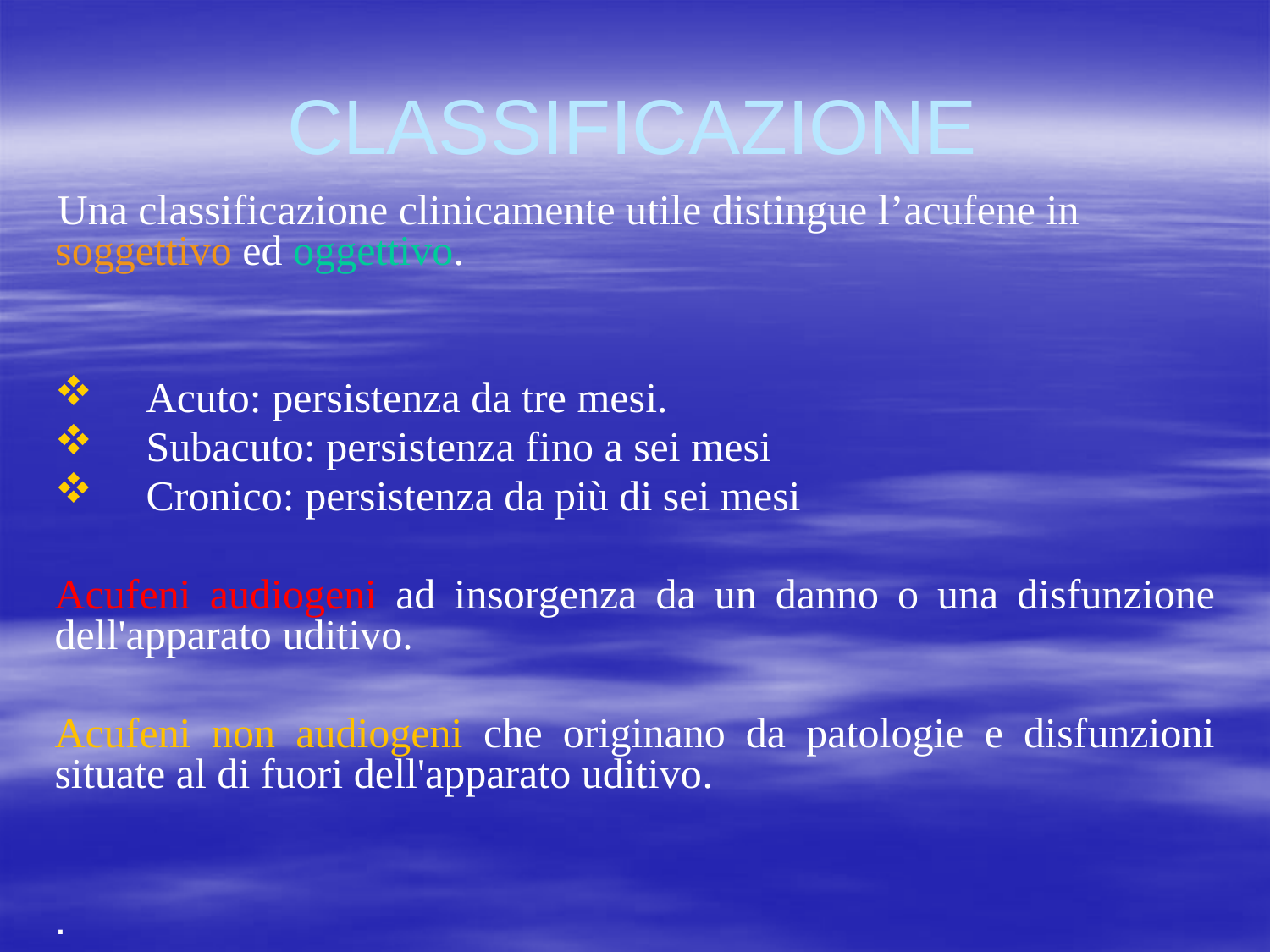

# Classificazione
Una classificazione clinicamente utile distingue l’acufene in soggettivo ed oggettivo.

     Acuto: persistenza da tre mesi.
     Subacuto: persistenza fino a sei mesi
     Cronico: persistenza da più di sei mesi

Acufeni audiogeni ad insorgenza da un danno o una disfunzione dell'apparato uditivo.

Acufeni non audiogeni che originano da patologie e disfunzioni situate al di fuori dell'apparato uditivo.

.